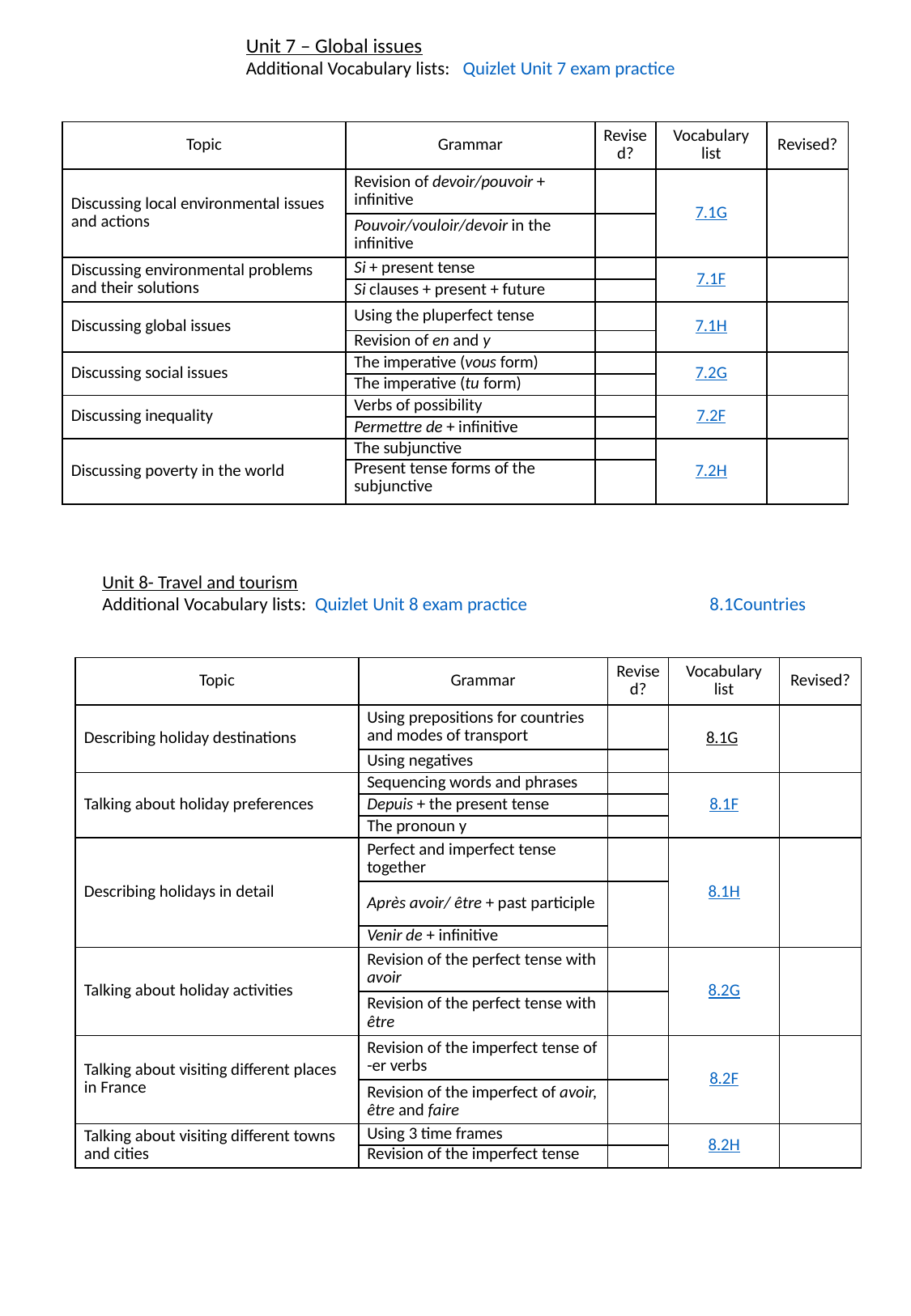

Unit 7 – Global issues
Additional Vocabulary lists:   Quizlet Unit 7 exam practice

| Topic | Grammar | Revised? | Vocabulary list | Revised? |
| --- | --- | --- | --- | --- |
| Discussing local environmental issues and actions | Revision of devoir/pouvoir + infinitive |  | 7.1G |  |
|  | Pouvoir/vouloir/devoir in the infinitive |  |  |  |
| Discussing environmental problems and their solutions | Si + present tense |  | 7.1F |  |
|  | Si clauses + present + future |  |  |  |
| Discussing global issues | Using the pluperfect tense |  | 7.1H |  |
|  | Revision of en and y |  |  |  |
| Discussing social issues | The imperative (vous form) |  | 7.2G |  |
|  | The imperative (tu form) |  |  |  |
| Discussing inequality | Verbs of possibility |  | 7.2F |  |
|  | Permettre de + infinitive |  |  |  |
| Discussing poverty in the world | The subjunctive |  | 7.2H |  |
|  | Present tense forms of the subjunctive |  |  |  |
Unit 8- Travel and tourism
Additional Vocabulary lists:  Quizlet Unit 8 exam practice 		8.1Countries

| Topic | Grammar | Revised? | Vocabulary list | Revised? |
| --- | --- | --- | --- | --- |
| Describing holiday destinations | Using prepositions for countries and modes of transport |  | 8.1G |  |
|  | Using negatives |  |  |  |
| Talking about holiday preferences | Sequencing words and phrases |  | 8.1F |  |
|  | Depuis + the present tense |  |  |  |
|  | The pronoun y |  |  |  |
| Describing holidays in detail | Perfect and imperfect tense together |  | 8.1H |  |
|  | Après avoir/ être + past participle |  |  |  |
|  | Venir de + infinitive |  |  |  |
| Talking about holiday activities | Revision of the perfect tense with avoir |  | 8.2G |  |
|  | Revision of the perfect tense with être |  |  |  |
| Talking about visiting different places in France | Revision of the imperfect tense of -er verbs |  | 8.2F |  |
|  | Revision of the imperfect of avoir, être and faire |  |  |  |
| Talking about visiting different towns and cities | Using 3 time frames |  | 8.2H |  |
|  | Revision of the imperfect tense |  |  |  |